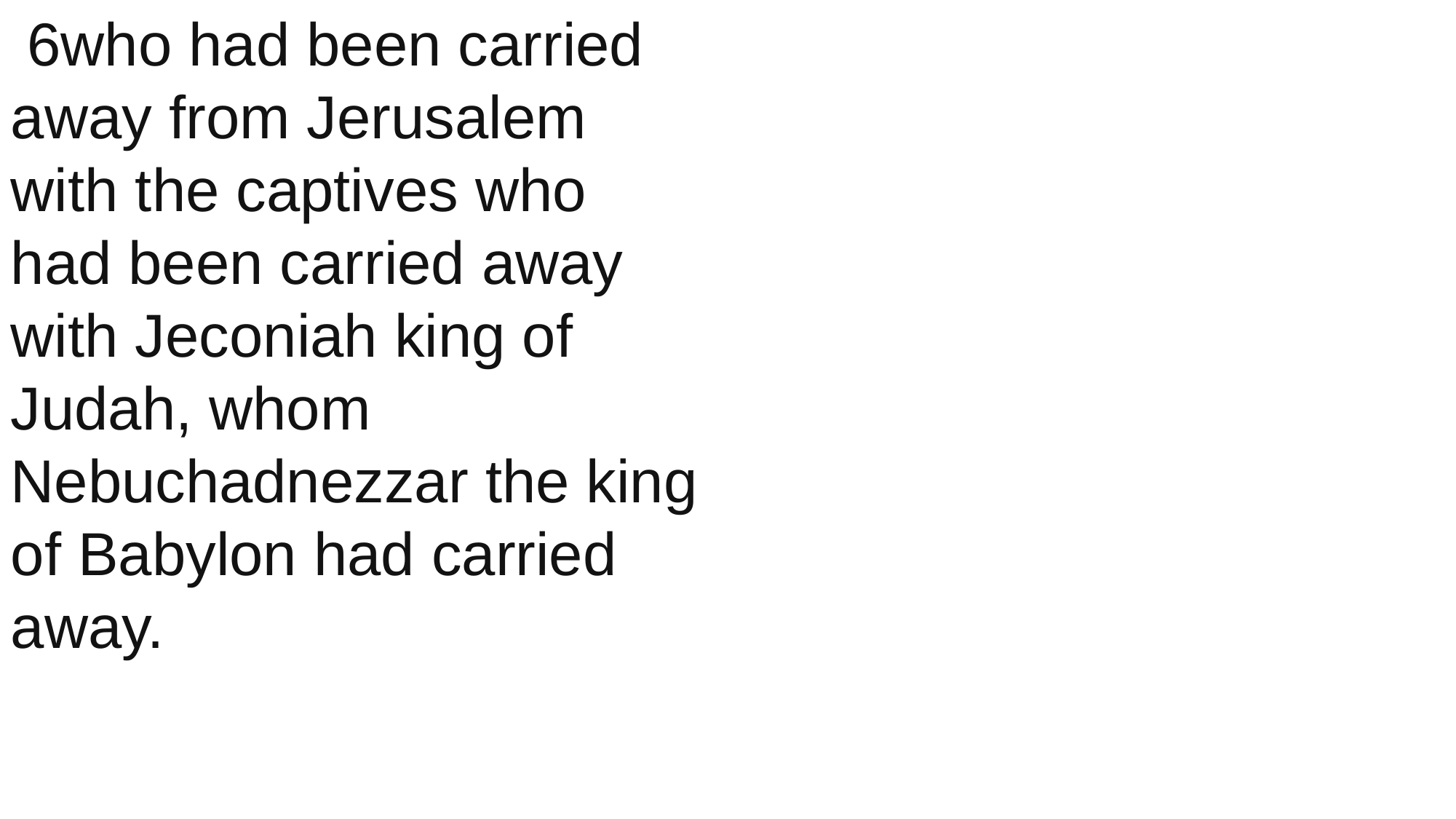

6who had been carried away from Jerusalem with the captives who had been carried away with Jeconiah king of Judah, whom Nebuchadnezzar the king of Babylon had carried away.
 John